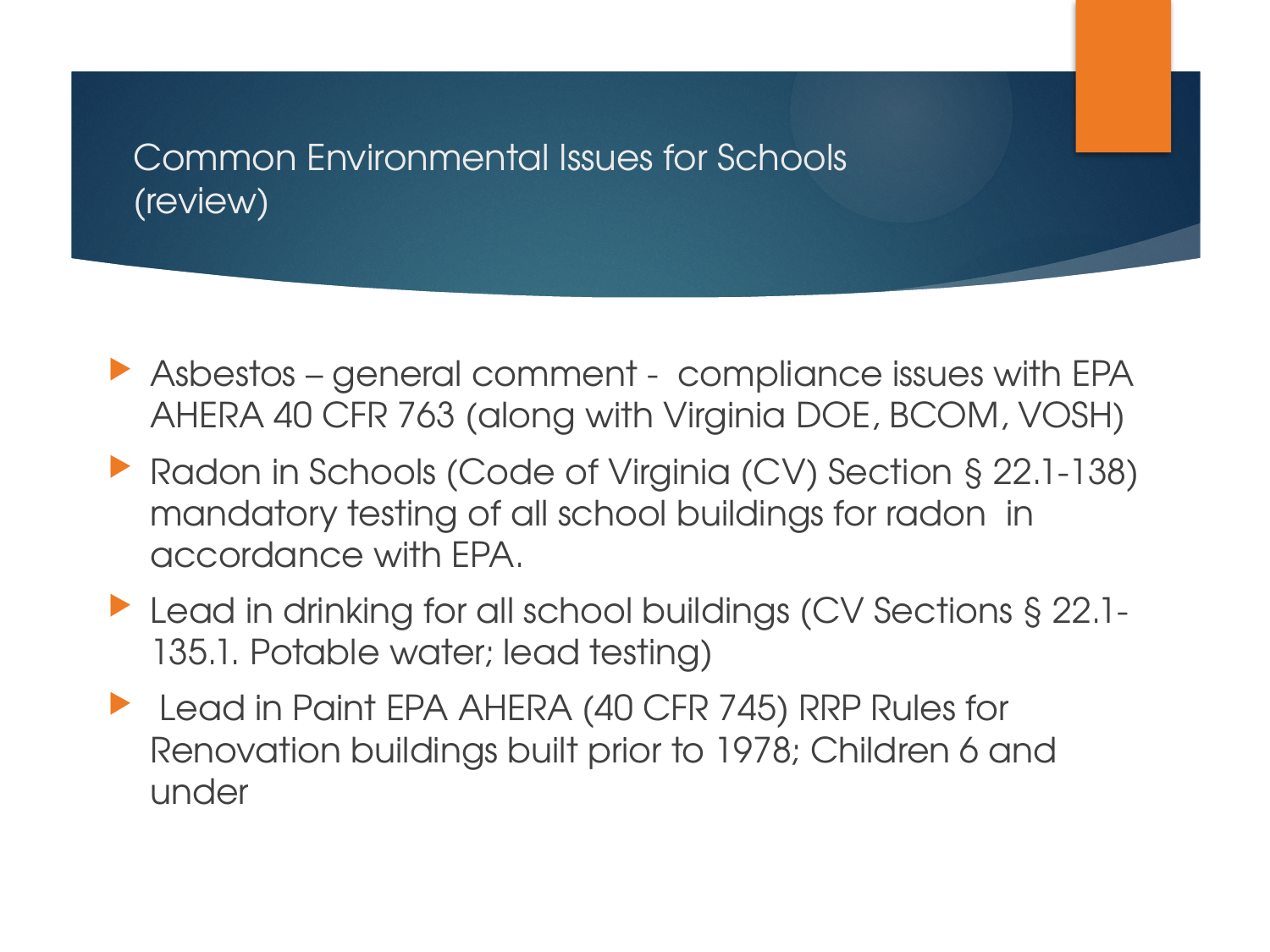

# Common Environmental Issues for Schools (review)
Asbestos – general comment -  compliance issues with EPA AHERA 40 CFR 763 (along with Virginia DOE, BCOM, VOSH)
Radon in Schools (Code of Virginia (CV) Section § 22.1-138) mandatory testing of all school buildings for radon  in accordance with EPA.
Lead in drinking for all school buildings (CV Sections § 22.1-135.1. Potable water; lead testing)
 Lead in Paint EPA AHERA (40 CFR 745) RRP Rules for Renovation buildings built prior to 1978; Children 6 and under